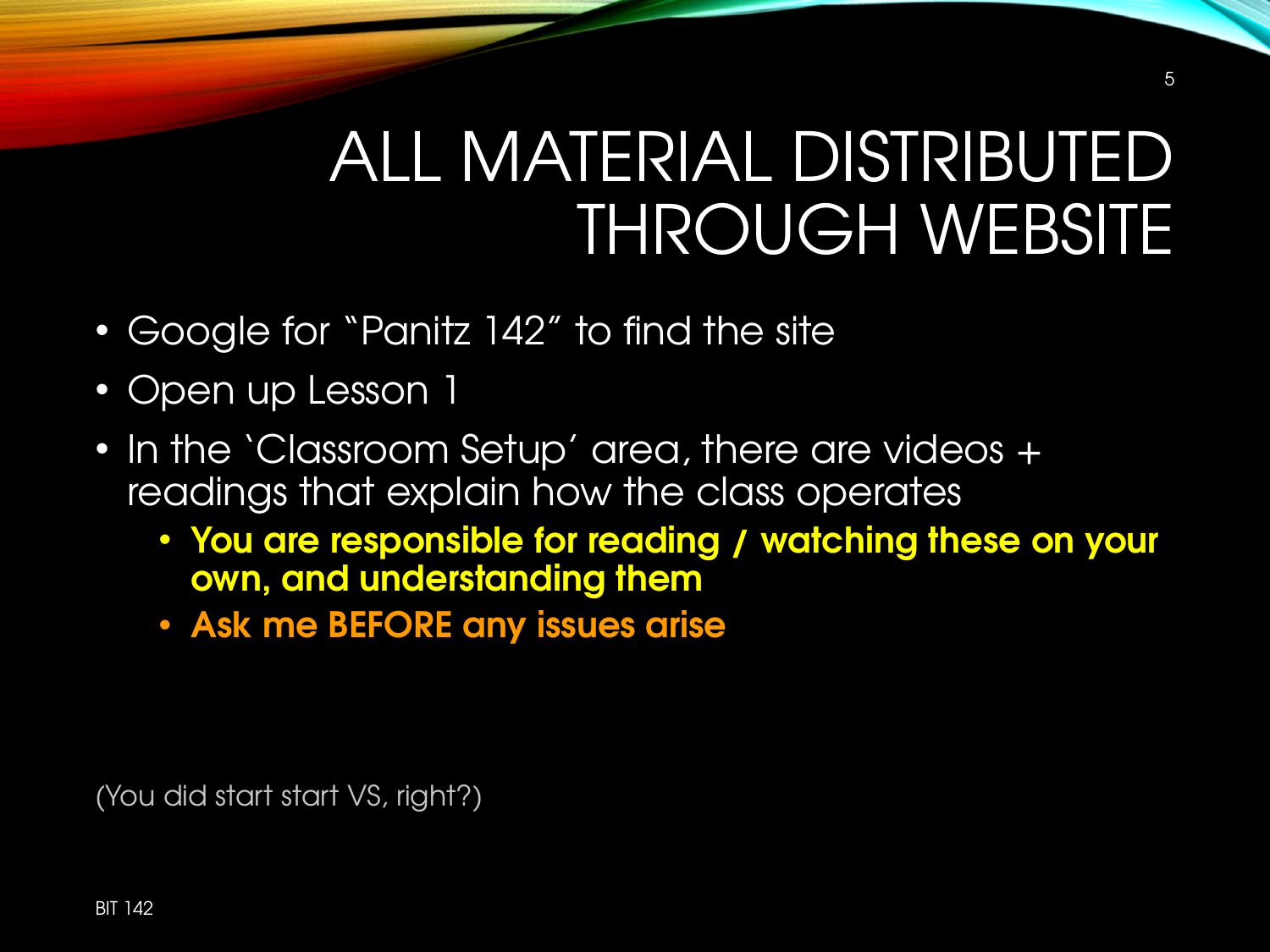

5
# All material distributed through website
Google for “Panitz 142” to find the site
Open up Lesson 1
In the ‘Classroom Setup’ area, there are videos + readings that explain how the class operates
You are responsible for reading / watching these on your own, and understanding them
Ask me BEFORE any issues arise

(You did start start VS, right?)
BIT 142